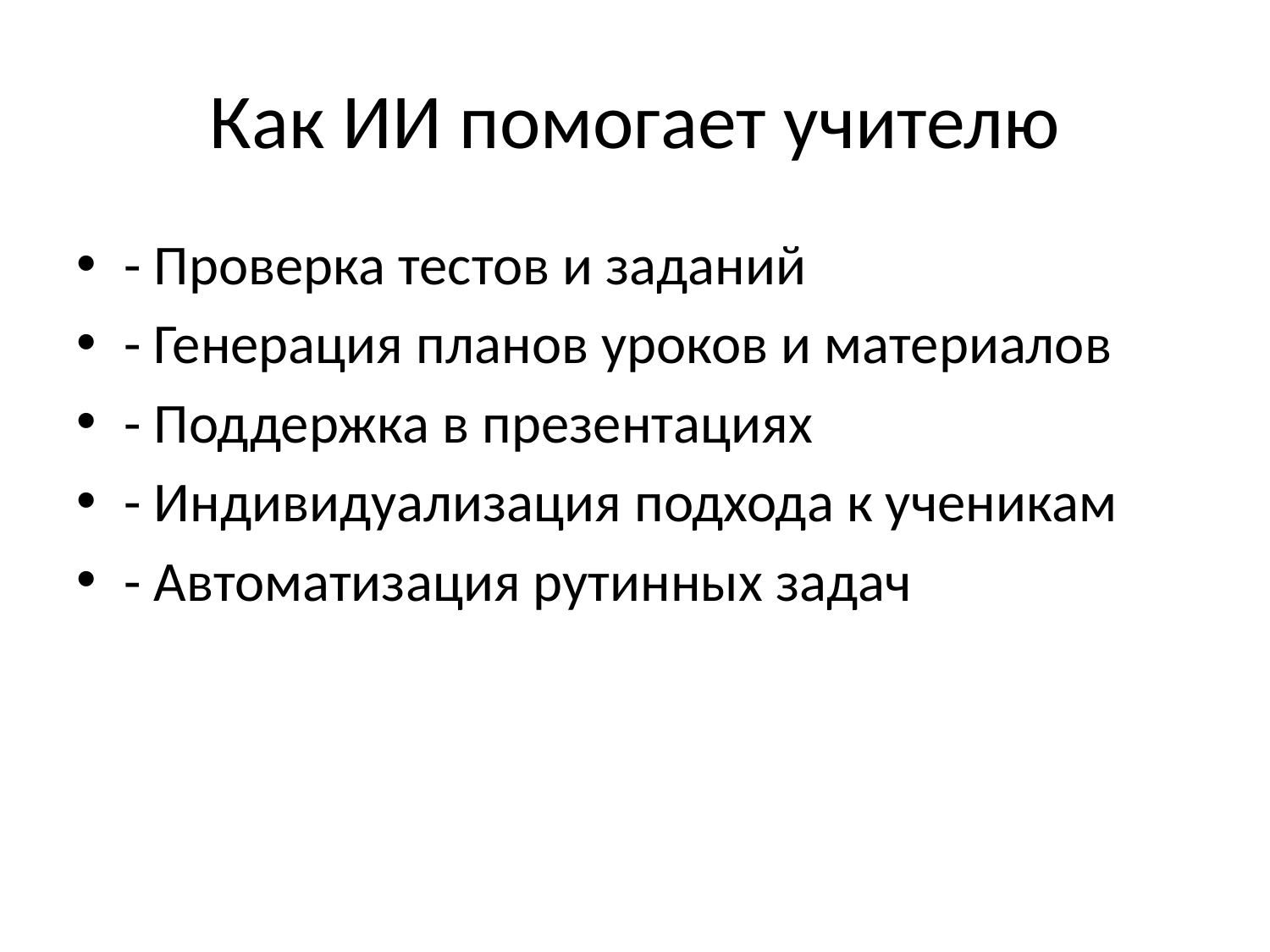

# Как ИИ помогает учителю
- Проверка тестов и заданий
- Генерация планов уроков и материалов
- Поддержка в презентациях
- Индивидуализация подхода к ученикам
- Автоматизация рутинных задач